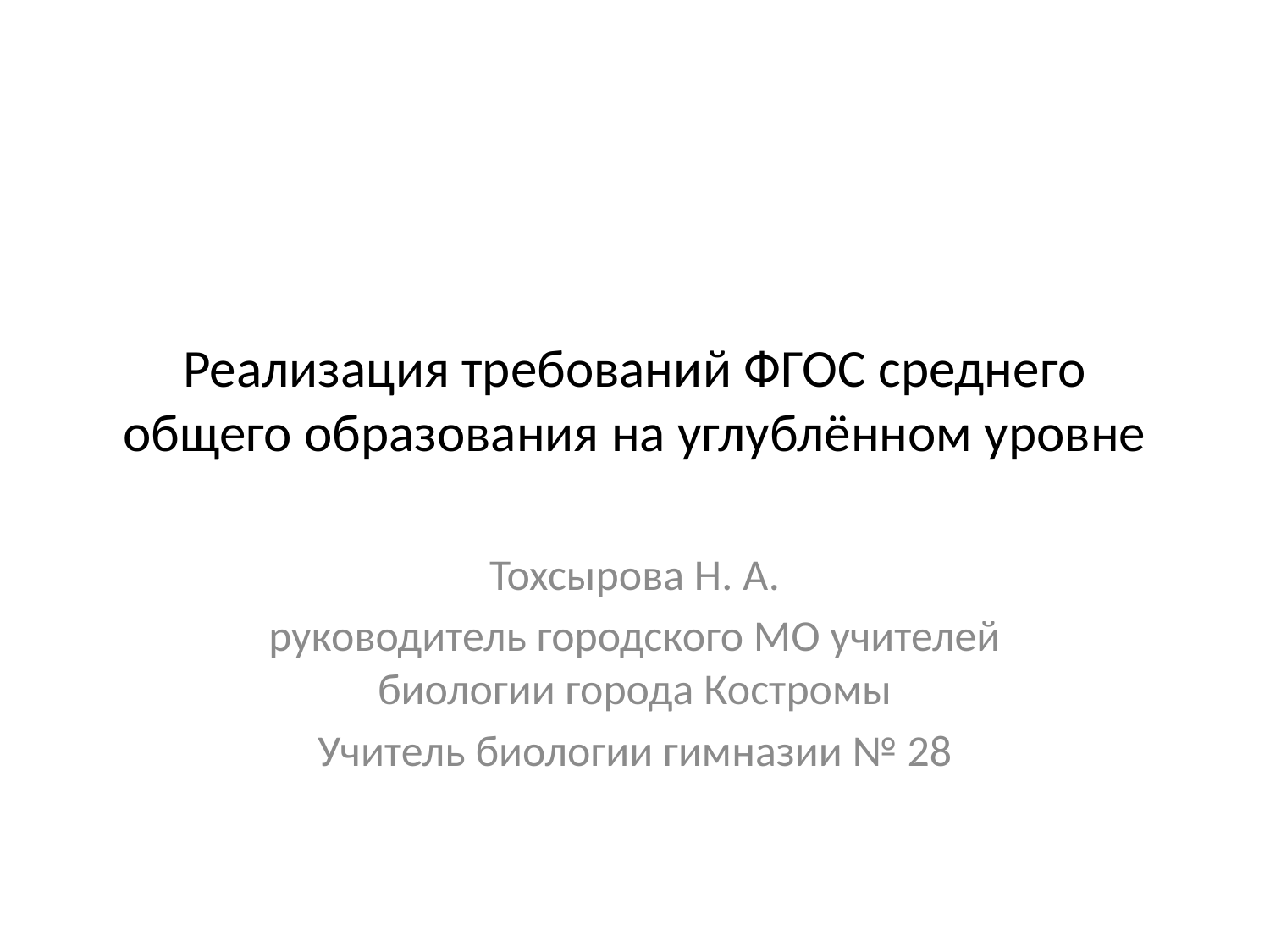

# Реализация требований ФГОС среднего общего образования на углублённом уровне
Тохсырова Н. А.
руководитель городского МО учителей биологии города Костромы
Учитель биологии гимназии № 28